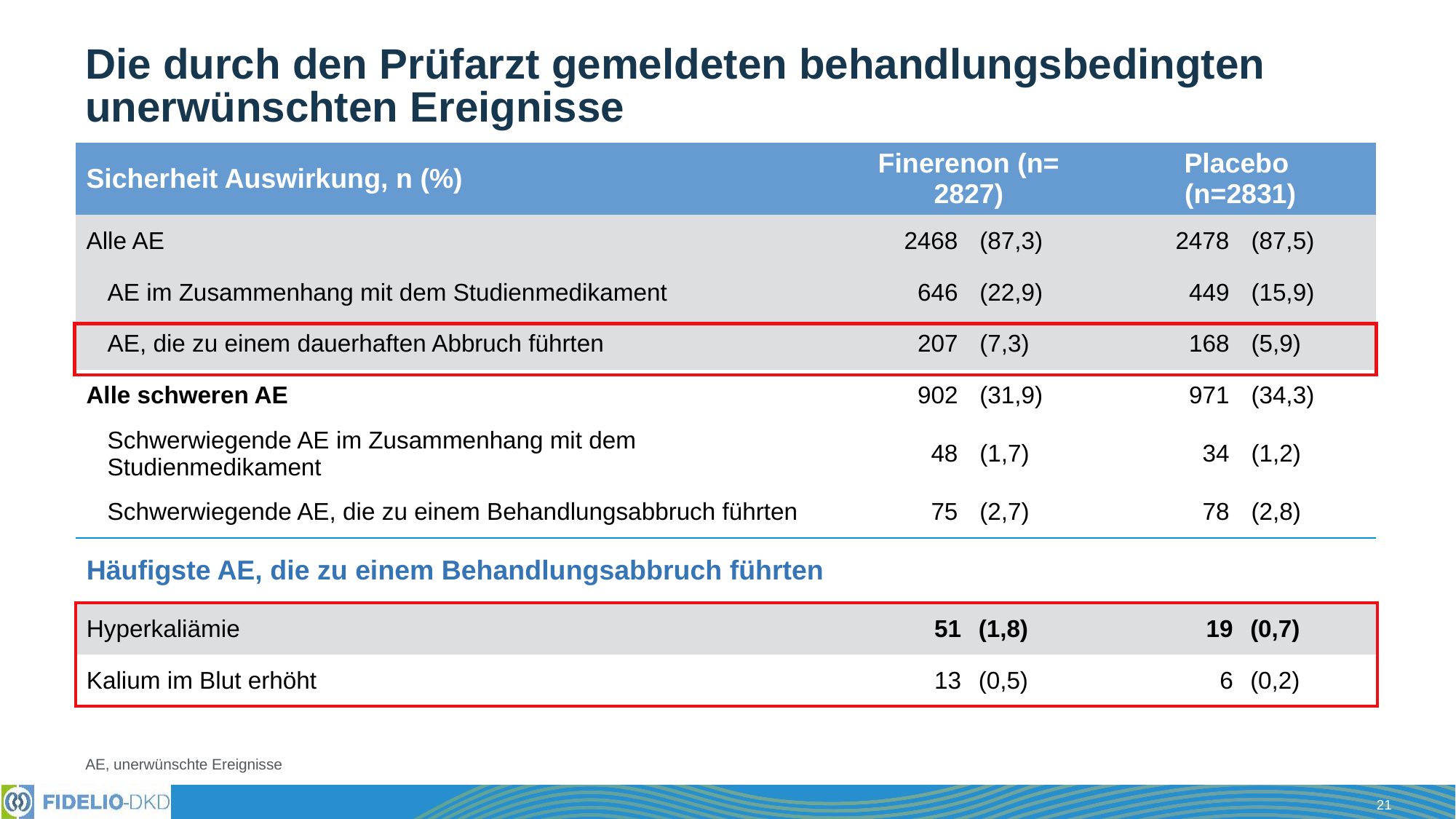

# Die durch den Prüfarzt gemeldeten behandlungsbedingten unerwünschten Ereignisse
| Sicherheit Auswirkung, n (%) | Finerenon (n= 2827) |  | Placebo (n=2831) |  |
| --- | --- | --- | --- | --- |
| Alle AE | 2468 | (87,3) | 2478 | (87,5) |
| AE im Zusammenhang mit dem Studienmedikament | 646 | (22,9) | 449 | (15,9) |
| AE, die zu einem dauerhaften Abbruch führten | 207 | (7,3) | 168 | (5,9) |
| Alle schweren AE | 902 | (31,9) | 971 | (34,3) |
| Schwerwiegende AE im Zusammenhang mit dem Studienmedikament | 48 | (1,7) | 34 | (1,2) |
| Schwerwiegende AE, die zu einem Behandlungsabbruch führten | 75 | (2,7) | 78 | (2,8) |

Häufigste AE, die zu einem Behandlungsabbruch führten
| Hyperkaliämie | 51 | (1,8) | 19 | (0,7) |
| --- | --- | --- | --- | --- |
| Kalium im Blut erhöht | 13 | (0,5) | 6 | (0,2) |
AE, unerwünschte Ereignisse
21